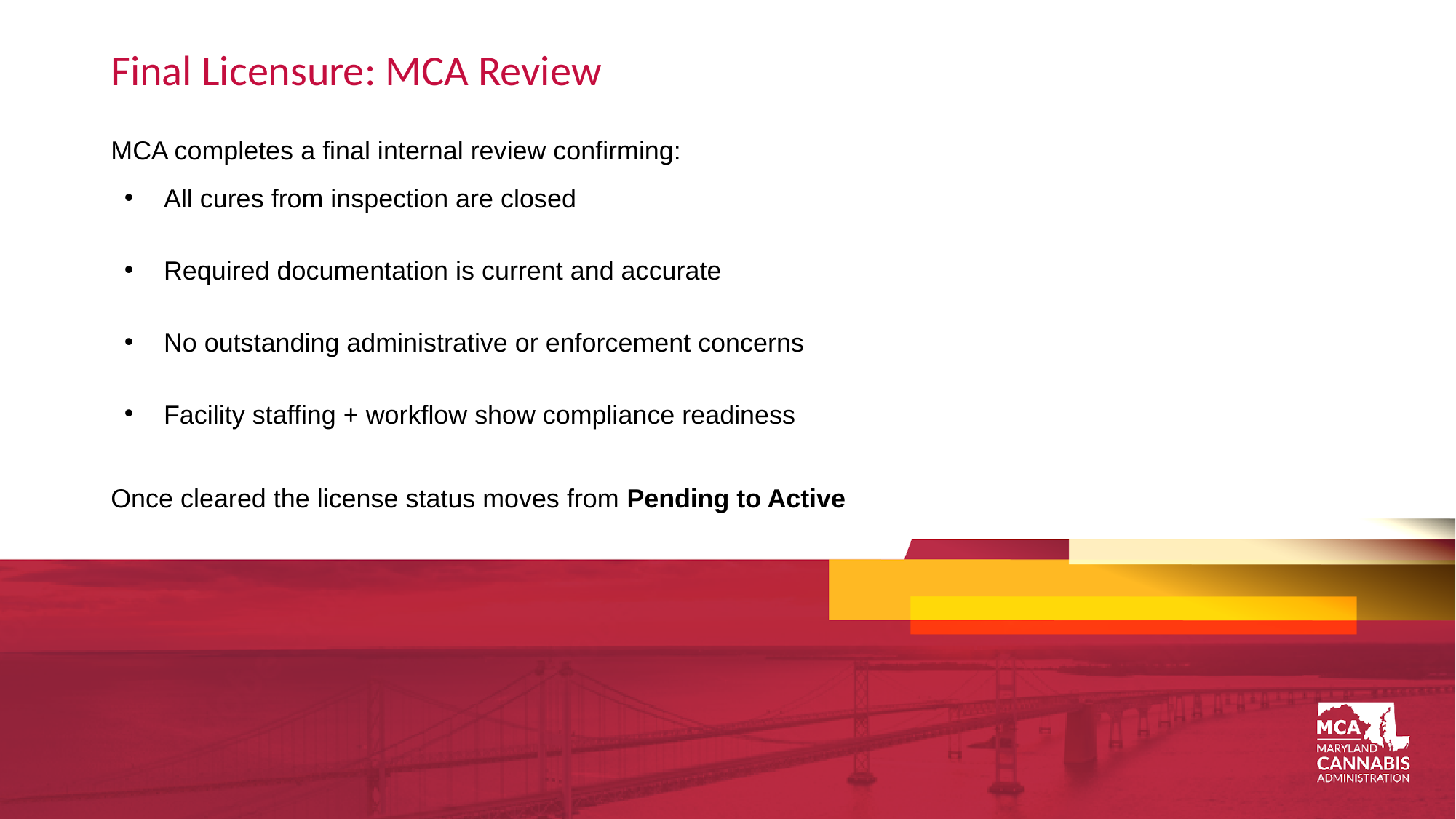

# Final Licensure: MCA Review
MCA completes a final internal review confirming:
All cures from inspection are closed
Required documentation is current and accurate
No outstanding administrative or enforcement concerns
Facility staffing + workflow show compliance readiness
Once cleared the license status moves from Pending to Active